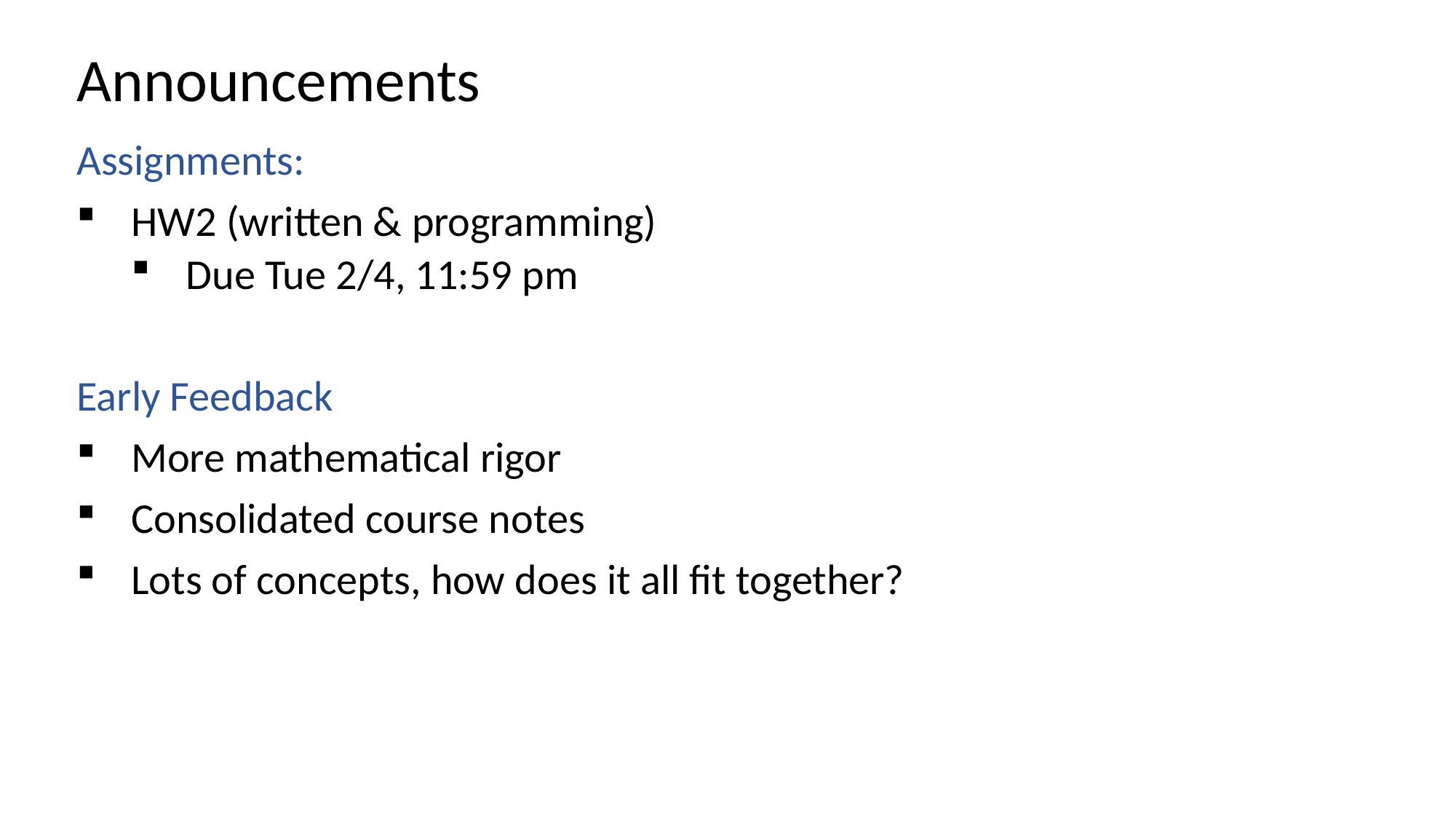

# Announcements
Assignments:
HW2 (written & programming)
Due Tue 2/4, 11:59 pm

Early Feedback
More mathematical rigor
Consolidated course notes
Lots of concepts, how does it all fit together?